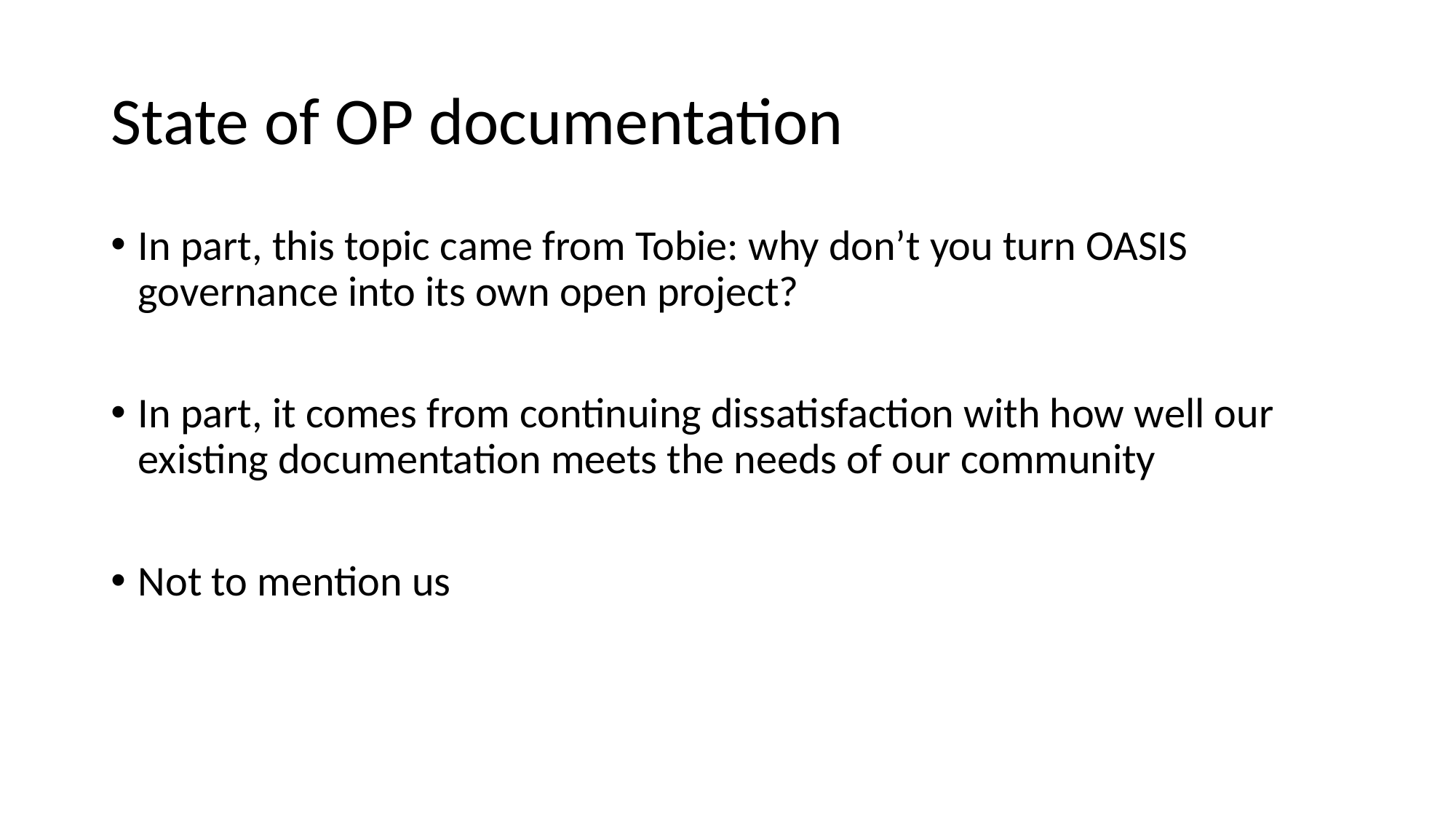

# State of OP documentation
In part, this topic came from Tobie: why don’t you turn OASIS governance into its own open project?

In part, it comes from continuing dissatisfaction with how well our existing documentation meets the needs of our community

Not to mention us